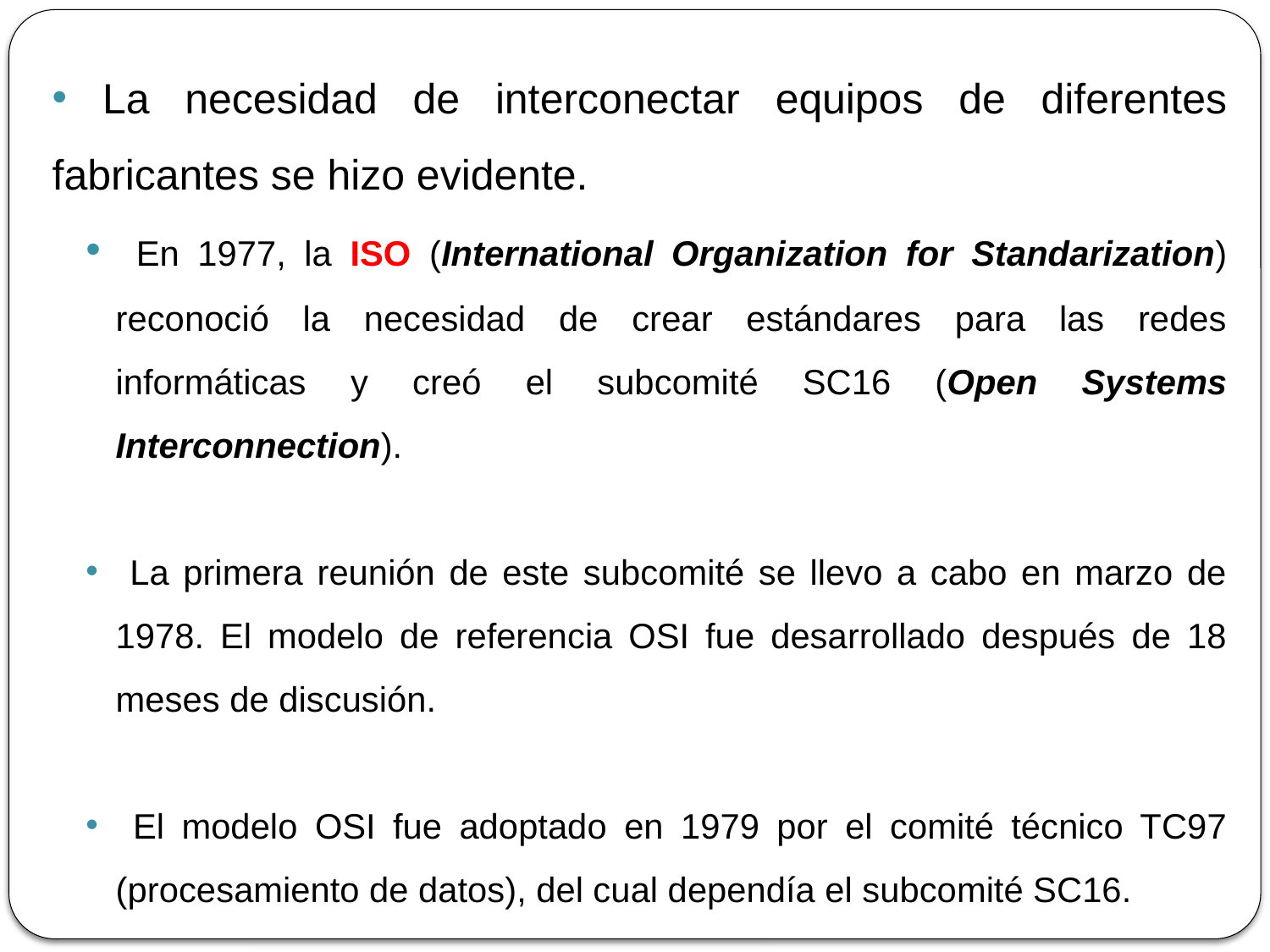

La necesidad de interconectar equipos de diferentes fabricantes se hizo evidente.
 En 1977, la ISO (International Organization for Standarization) reconoció la necesidad de crear estándares para las redes informáticas y creó el subcomité SC16 (Open Systems Interconnection).

 La primera reunión de este subcomité se llevo a cabo en marzo de 1978. El modelo de referencia OSI fue desarrollado después de 18 meses de discusión.

 El modelo OSI fue adoptado en 1979 por el comité técnico TC97 (procesamiento de datos), del cual dependía el subcomité SC16.